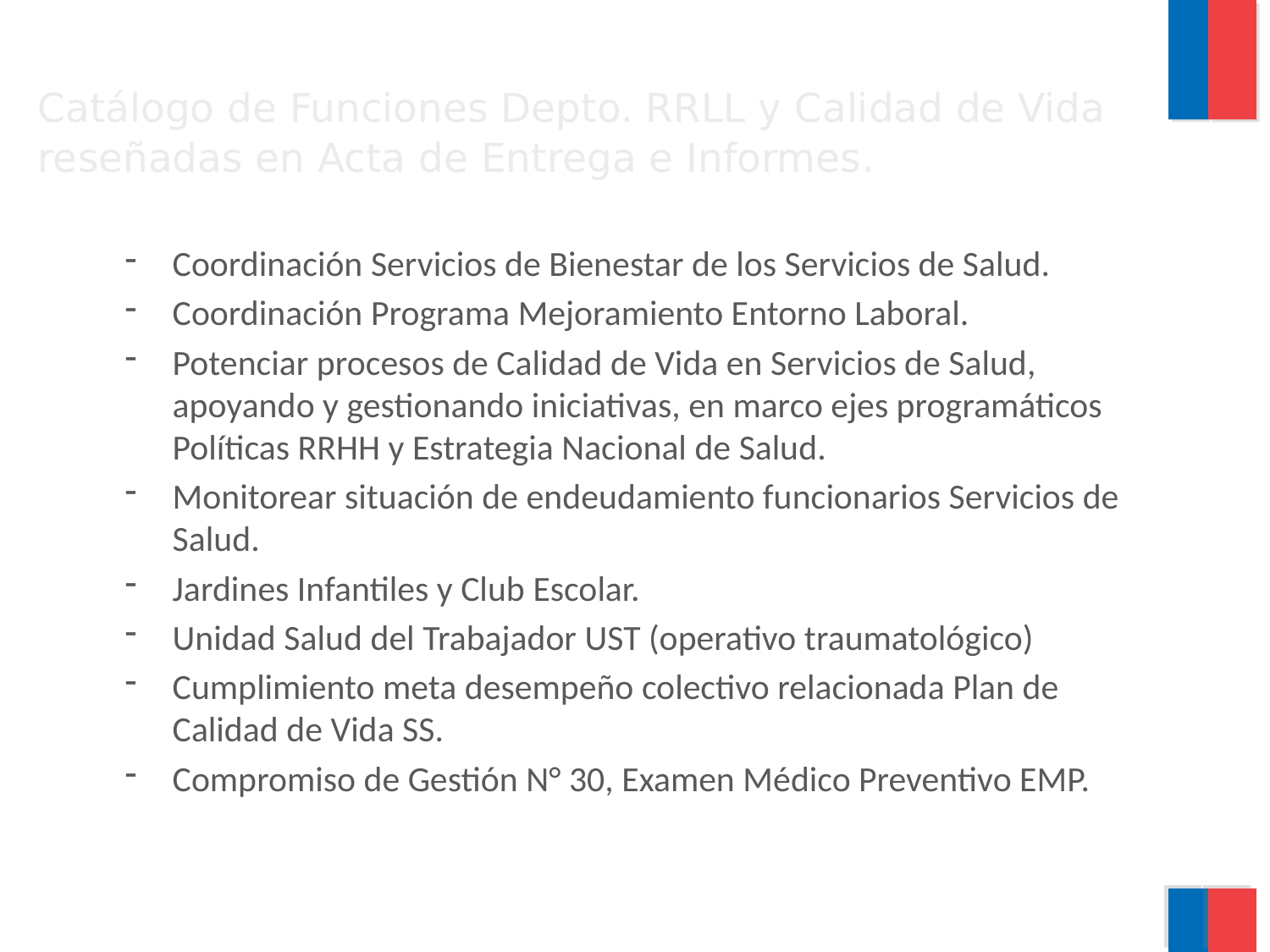

# Catálogo de Funciones Depto. RRLL y Calidad de Vida reseñadas en Acta de Entrega e Informes.
Coordinación Servicios de Bienestar de los Servicios de Salud.
Coordinación Programa Mejoramiento Entorno Laboral.
Potenciar procesos de Calidad de Vida en Servicios de Salud, apoyando y gestionando iniciativas, en marco ejes programáticos Políticas RRHH y Estrategia Nacional de Salud.
Monitorear situación de endeudamiento funcionarios Servicios de Salud.
Jardines Infantiles y Club Escolar.
Unidad Salud del Trabajador UST (operativo traumatológico)
Cumplimiento meta desempeño colectivo relacionada Plan de Calidad de Vida SS.
Compromiso de Gestión N° 30, Examen Médico Preventivo EMP.